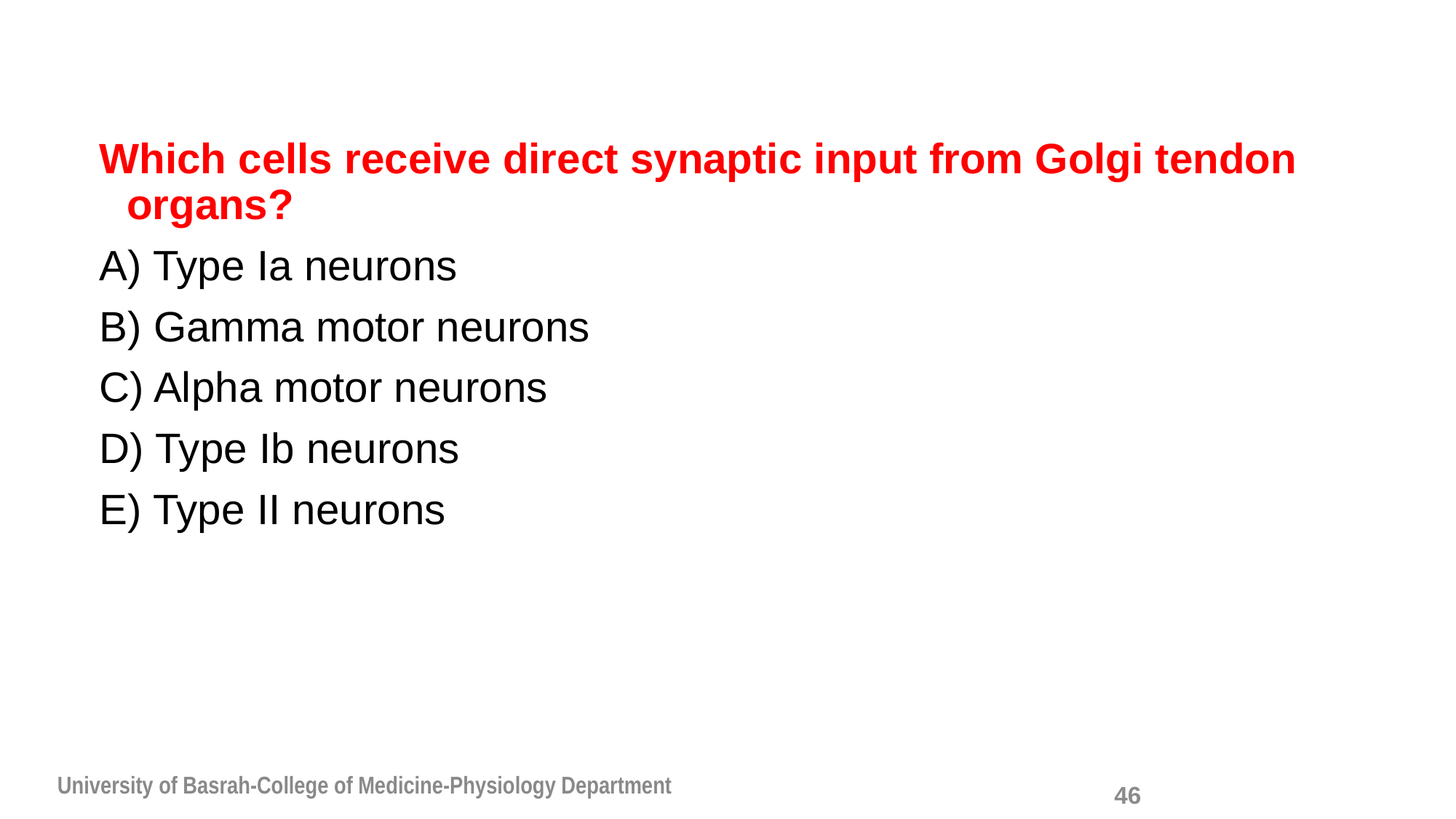

Which cells receive direct synaptic input from Golgi tendon organs?
A) Type Ia neurons
B) Gamma motor neurons
C) Alpha motor neurons
D) Type Ib neurons
E) Type II neurons
University of Basrah-College of Medicine-Physiology Department
46